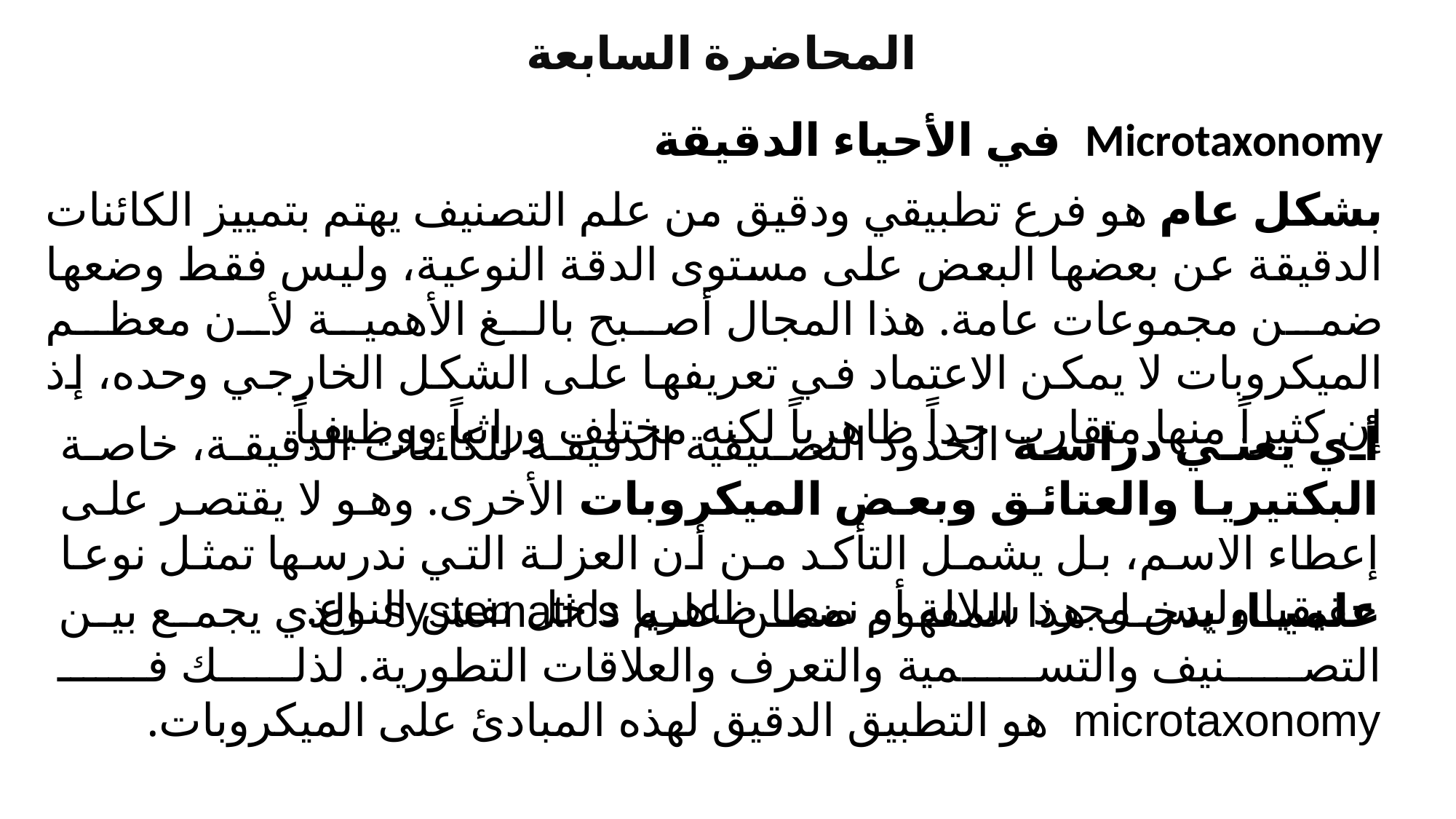

المحاضرة السابعة
Microtaxonomy  في الأحياء الدقيقة
بشكل عام هو فرع تطبيقي ودقيق من علم التصنيف يهتم بتمييز الكائنات الدقيقة عن بعضها البعض على مستوى الدقة النوعية، وليس فقط وضعها ضمن مجموعات عامة. هذا المجال أصبح بالغ الأهمية لأن معظم الميكروبات لا يمكن الاعتماد في تعريفها على الشكل الخارجي وحده، إذ إن كثيراً منها متقارب جداً ظاهرياً لكنه مختلف وراثياً ووظيفياً.
أي يعني دراسة الحدود التصنيفية الدقيقة للكائنات الدقيقة، خاصة البكتيريا والعتائق وبعض الميكروبات الأخرى. وهو لا يقتصر على إعطاء الاسم، بل يشمل التأكد من أن العزلة التي ندرسها تمثل نوعا حقيقيا وليس مجرد سلالة أو نمطا ظاهريا داخل نفس النوع.
علميا، يدخل هذا المفهوم ضمن علم systematics  الذي يجمع بين التصنيف والتسمية والتعرف والعلاقات التطورية. لذلك فـ microtaxonomy  هو التطبيق الدقيق لهذه المبادئ على الميكروبات.